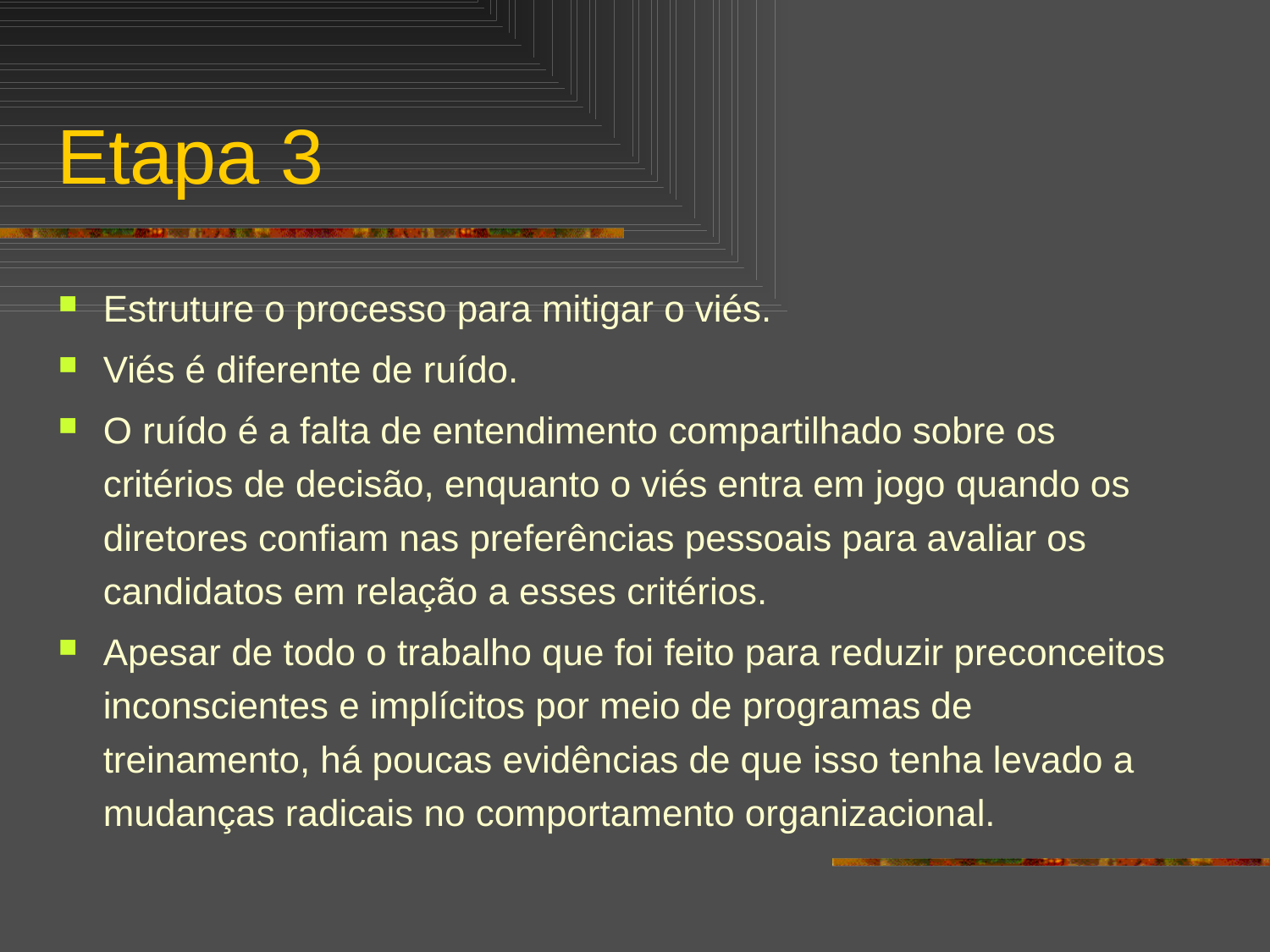

# Etapa 3
Estruture o processo para mitigar o viés.
Viés é diferente de ruído.
O ruído é a falta de entendimento compartilhado sobre os critérios de decisão, enquanto o viés entra em jogo quando os diretores confiam nas preferências pessoais para avaliar os candidatos em relação a esses critérios.
Apesar de todo o trabalho que foi feito para reduzir preconceitos inconscientes e implícitos por meio de programas de treinamento, há poucas evidências de que isso tenha levado a mudanças radicais no comportamento organizacional.